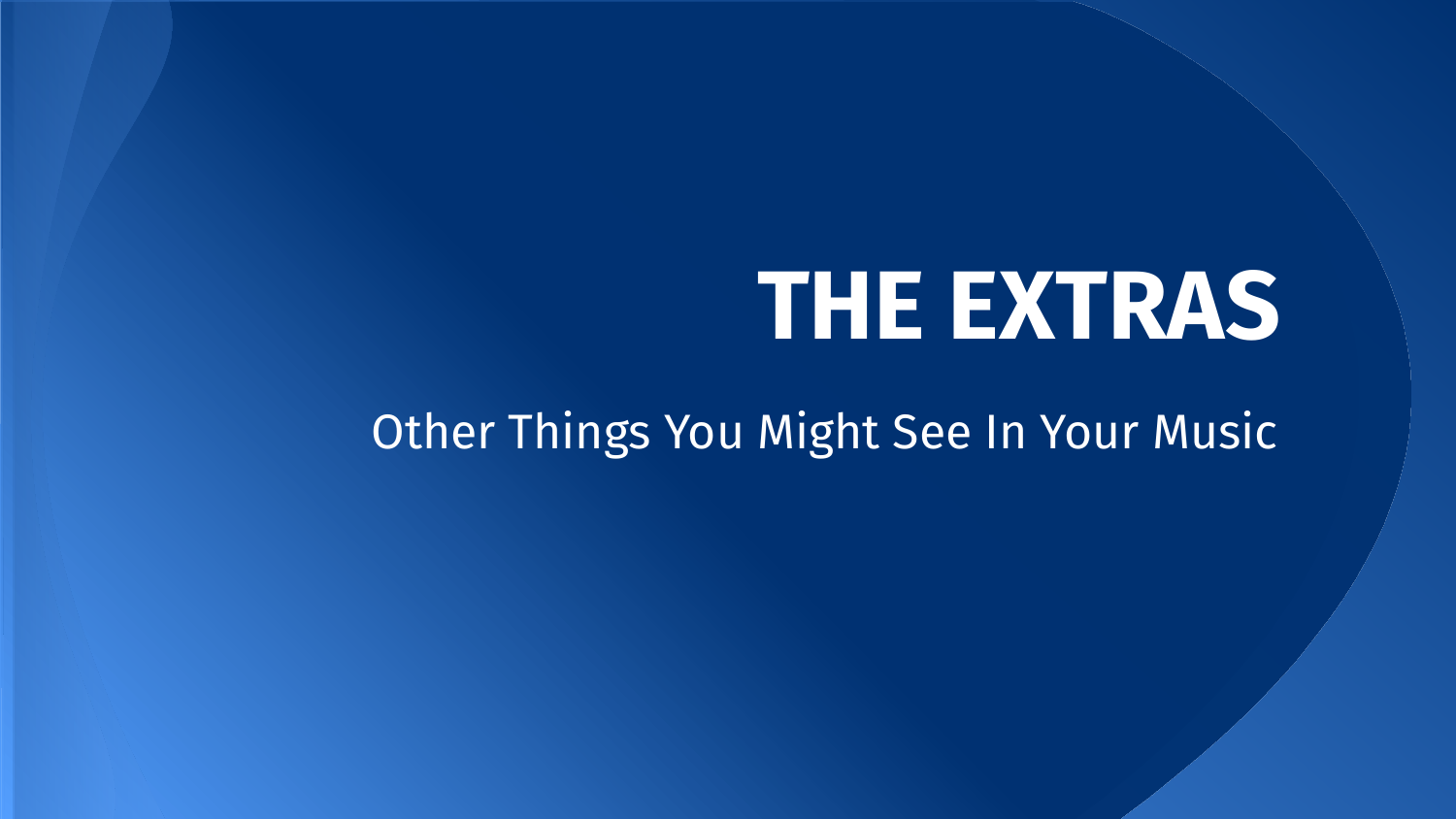

# THE EXTRAS
Other Things You Might See In Your Music